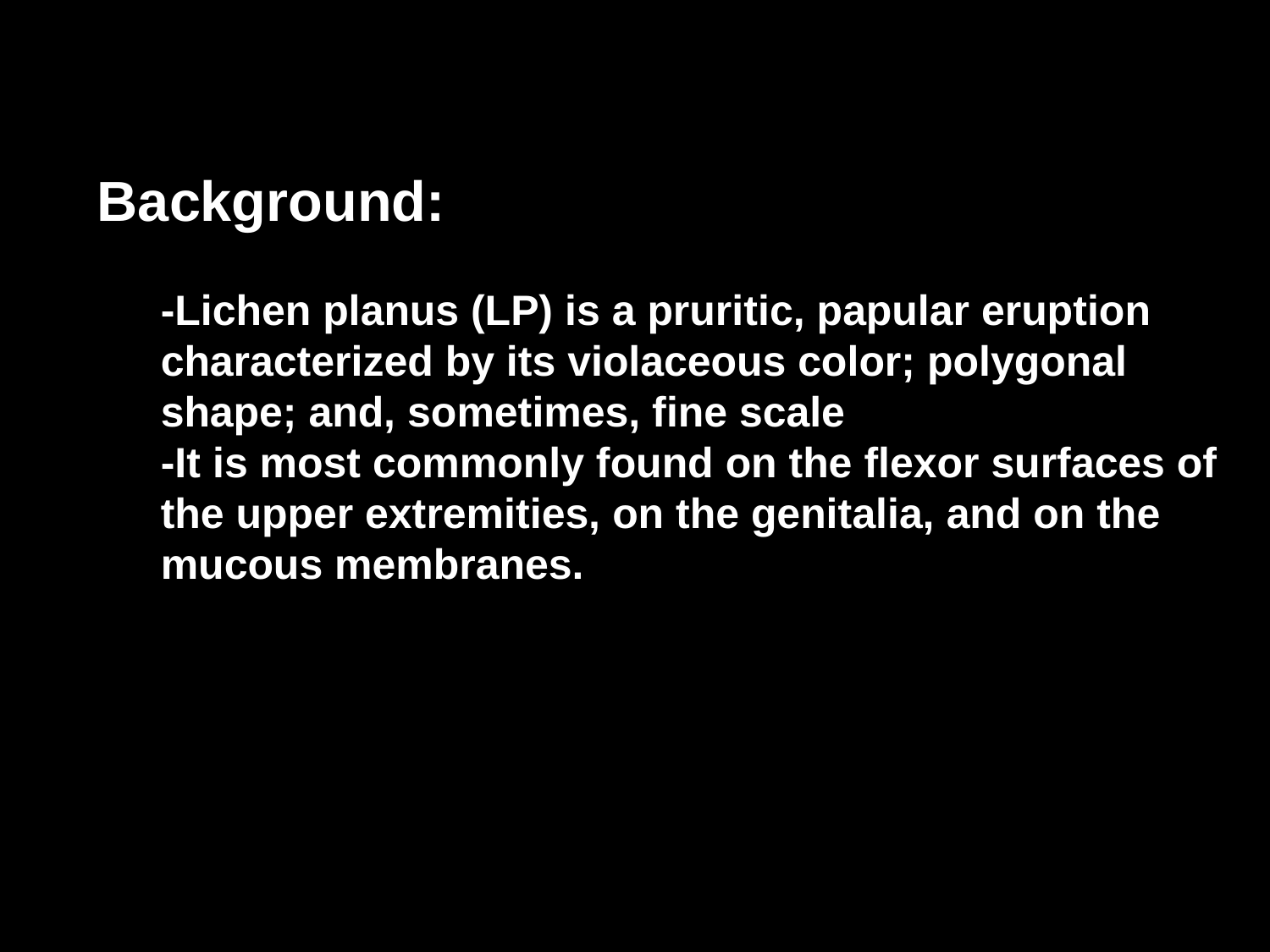

Background:

-Lichen planus (LP) is a pruritic, papular eruption characterized by its violaceous color; polygonal shape; and, sometimes, fine scale
-It is most commonly found on the flexor surfaces of the upper extremities, on the genitalia, and on the mucous membranes.